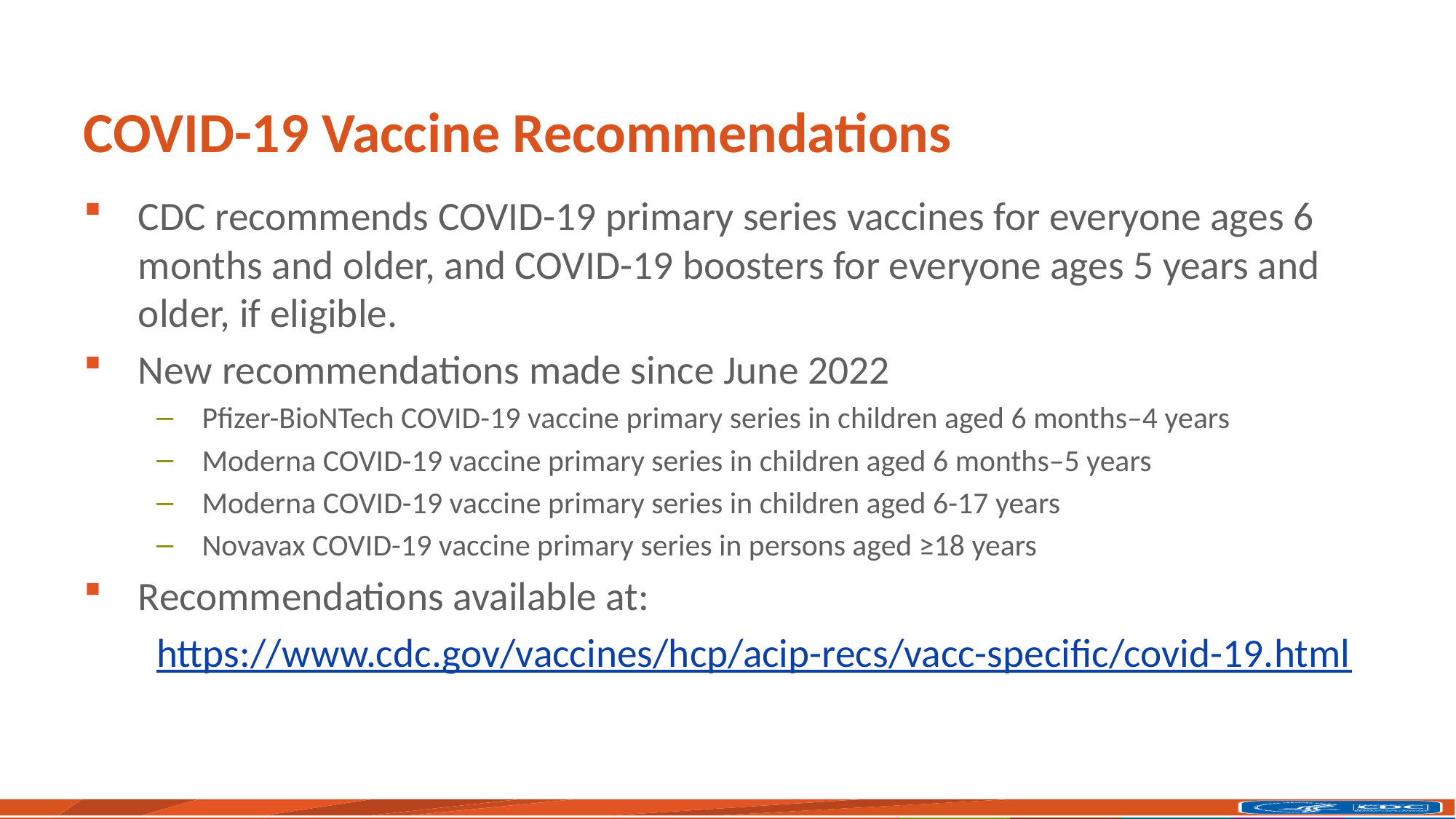

# COVID-19 Vaccine Recommendations
CDC recommends COVID-19 primary series vaccines for everyone ages 6 months and older, and COVID-19 boosters for everyone ages 5 years and older, if eligible.
New recommendations made since June 2022
Pfizer-BioNTech COVID-19 vaccine primary series in children aged 6 months–4 years
Moderna COVID-19 vaccine primary series in children aged 6 months–5 years
Moderna COVID-19 vaccine primary series in children aged 6-17 years
Novavax COVID-19 vaccine primary series in persons aged ≥18 years
Recommendations available at:
https://www.cdc.gov/vaccines/hcp/acip-recs/vacc-specific/covid-19.html